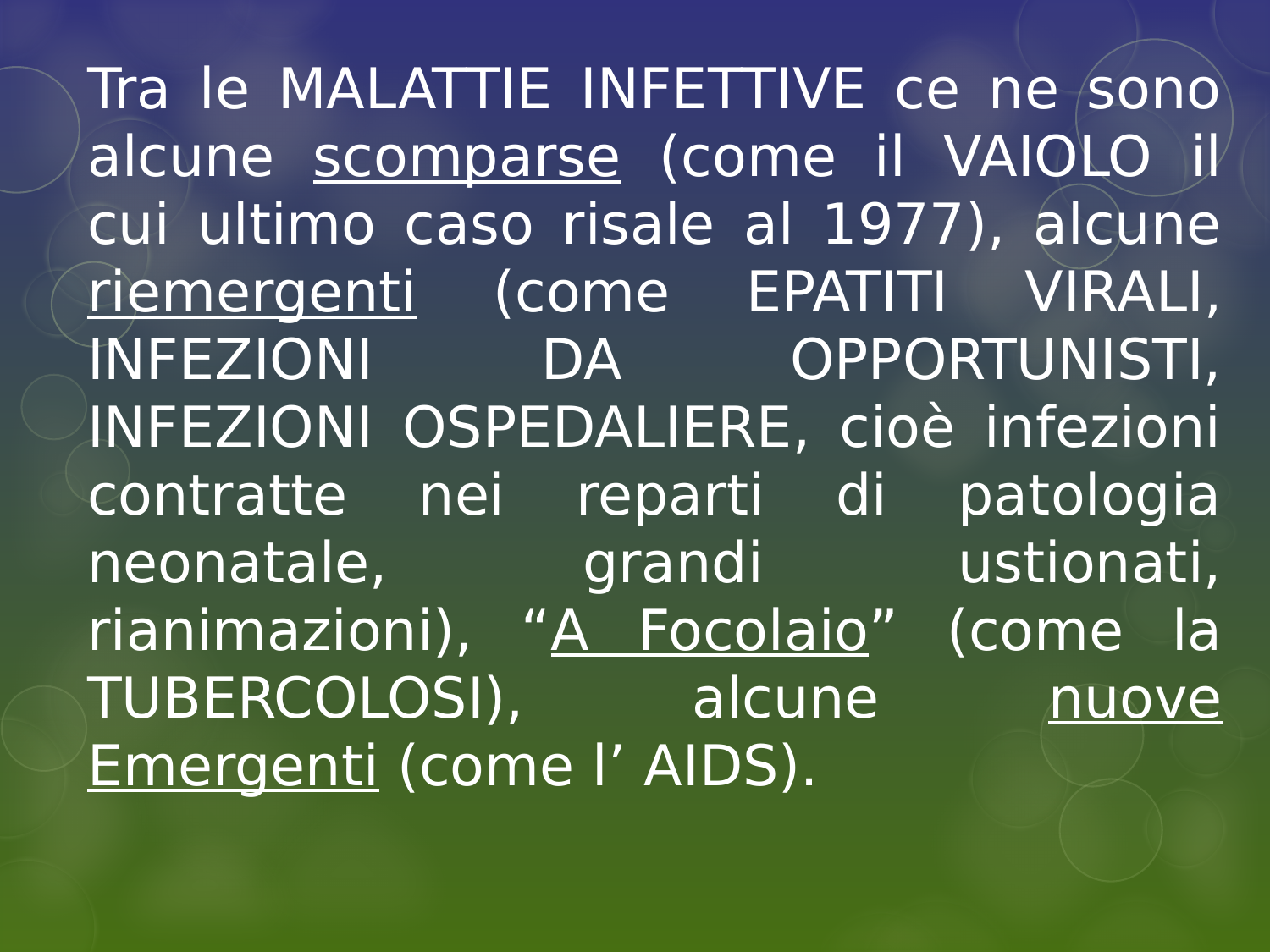

Tra le MALATTIE INFETTIVE ce ne sono alcune scomparse (come il VAIOLO il cui ultimo caso risale al 1977), alcune riemergenti (come EPATITI VIRALI, INFEZIONI DA OPPORTUNISTI, INFEZIONI OSPEDALIERE, cioè infezioni contratte nei reparti di patologia neonatale, grandi ustionati, rianimazioni), “A Focolaio” (come la TUBERCOLOSI), alcune nuove Emergenti (come l’ AIDS).